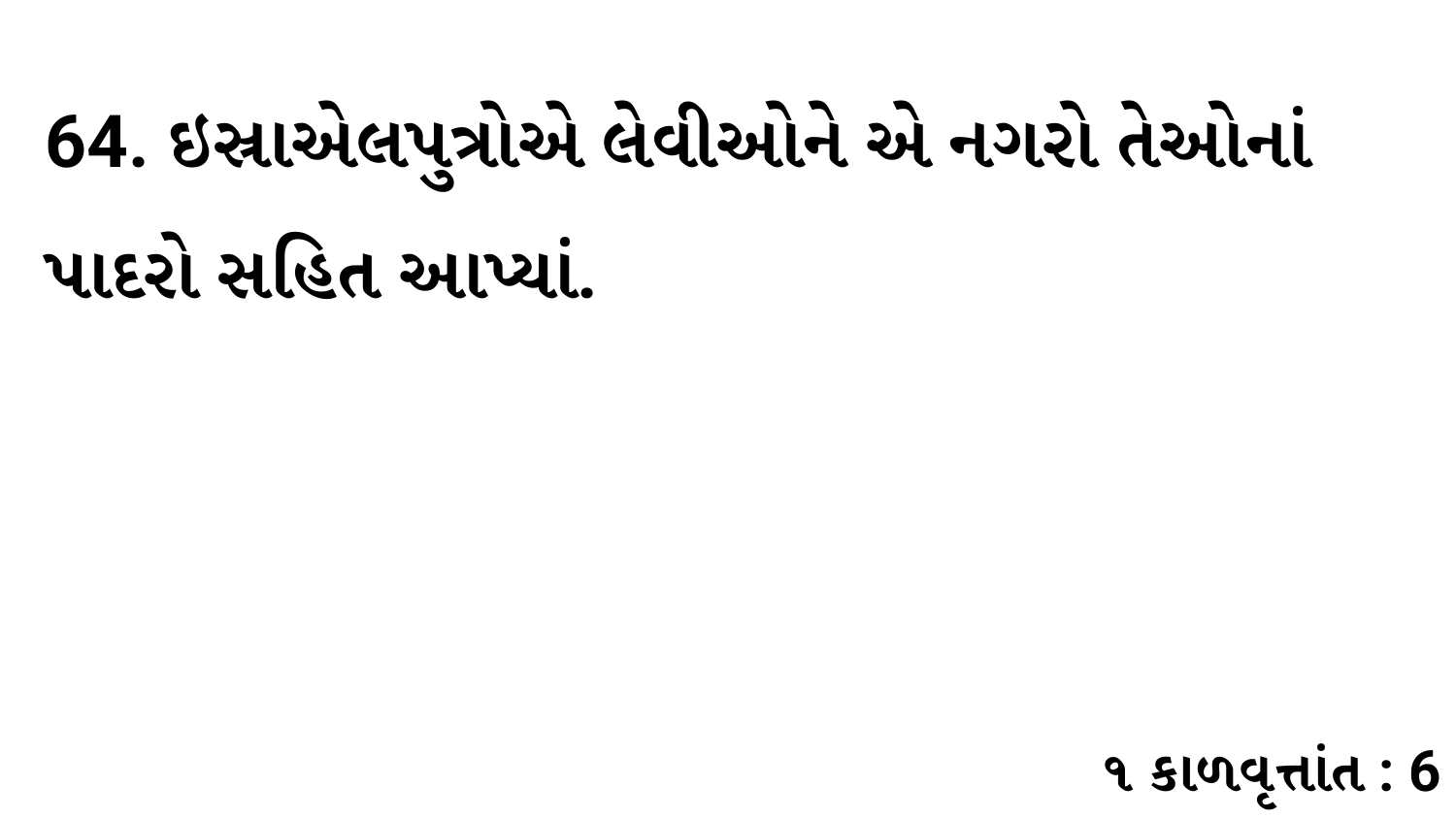

64. ઇસ્રાએલપુત્રોએ લેવીઓને એ નગરો તેઓનાં પાદરો સહિત આપ્યાં.
૧ કાળવૃત્તાંત : 6